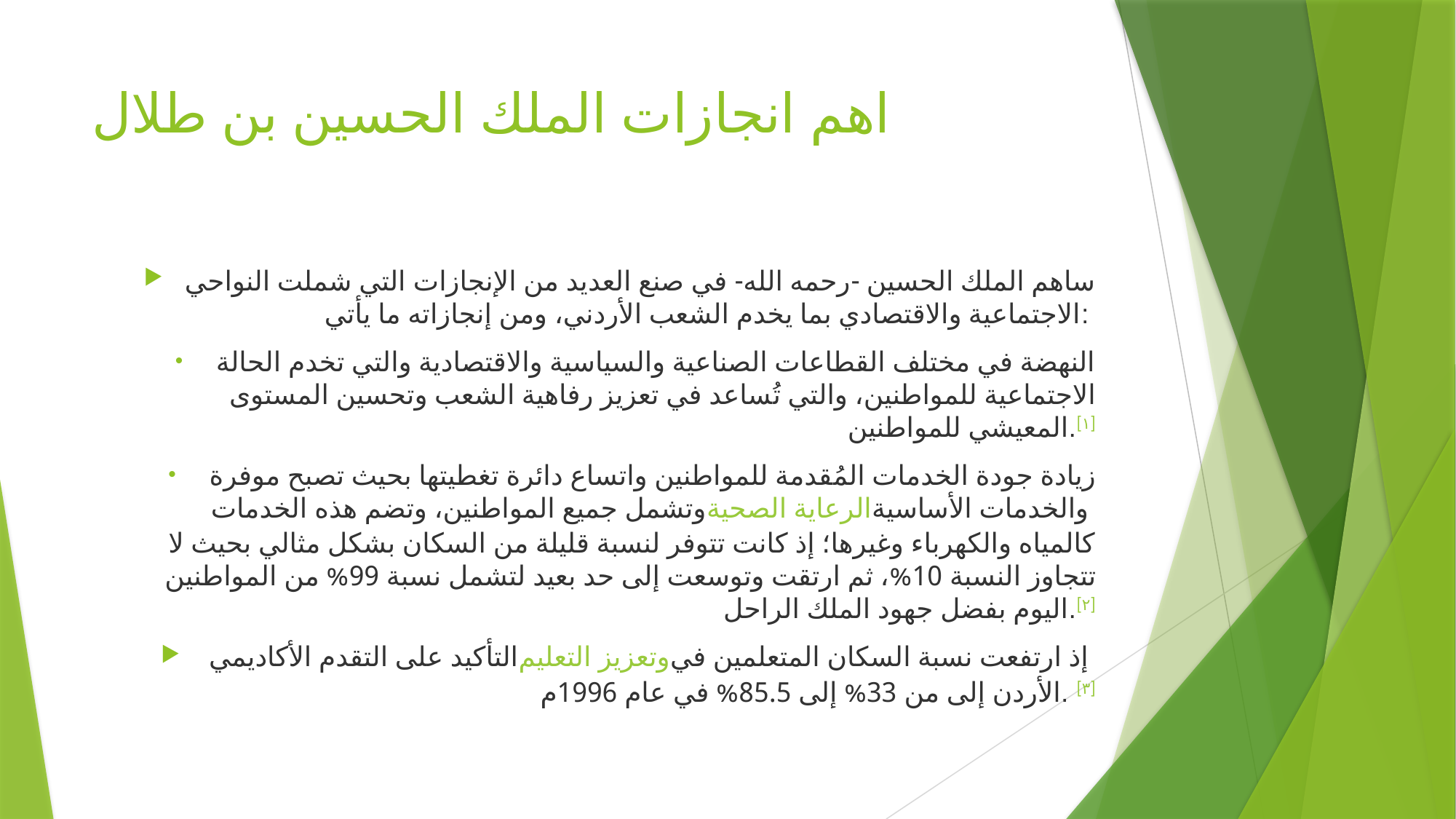

# اهم انجازات الملك الحسين بن طلال
ساهم الملك الحسين -رحمه الله- في صنع العديد من الإنجازات التي شملت النواحي الاجتماعية والاقتصادي بما يخدم الشعب الأردني، ومن إنجازاته ما يأتي:﻿
النهضة في مختلف القطاعات الصناعية والسياسية والاقتصادية والتي تخدم الحالة الاجتماعية للمواطنين، والتي تُساعد في تعزيز رفاهية الشعب وتحسين المستوى المعيشي للمواطنين.[١]
زيادة جودة الخدمات المُقدمة للمواطنين واتساع دائرة تغطيتها بحيث تصبح موفرة وتشمل جميع المواطنين، وتضم هذه الخدمات الرعاية الصحية والخدمات الأساسية كالمياه والكهرباء وغيرها؛ إذ كانت تتوفر لنسبة قليلة من السكان بشكل مثالي بحيث لا تتجاوز النسبة 10%، ثم ارتقت وتوسعت إلى حد بعيد لتشمل نسبة 99% من المواطنين اليوم بفضل جهود الملك الراحل.﻿[٢]
التأكيد على التقدم الأكاديمي وتعزيز التعليم إذ ارتفعت نسبة السكان المتعلمين في الأردن إلى من 33% إلى 85.5% في عام 1996م. [٣]